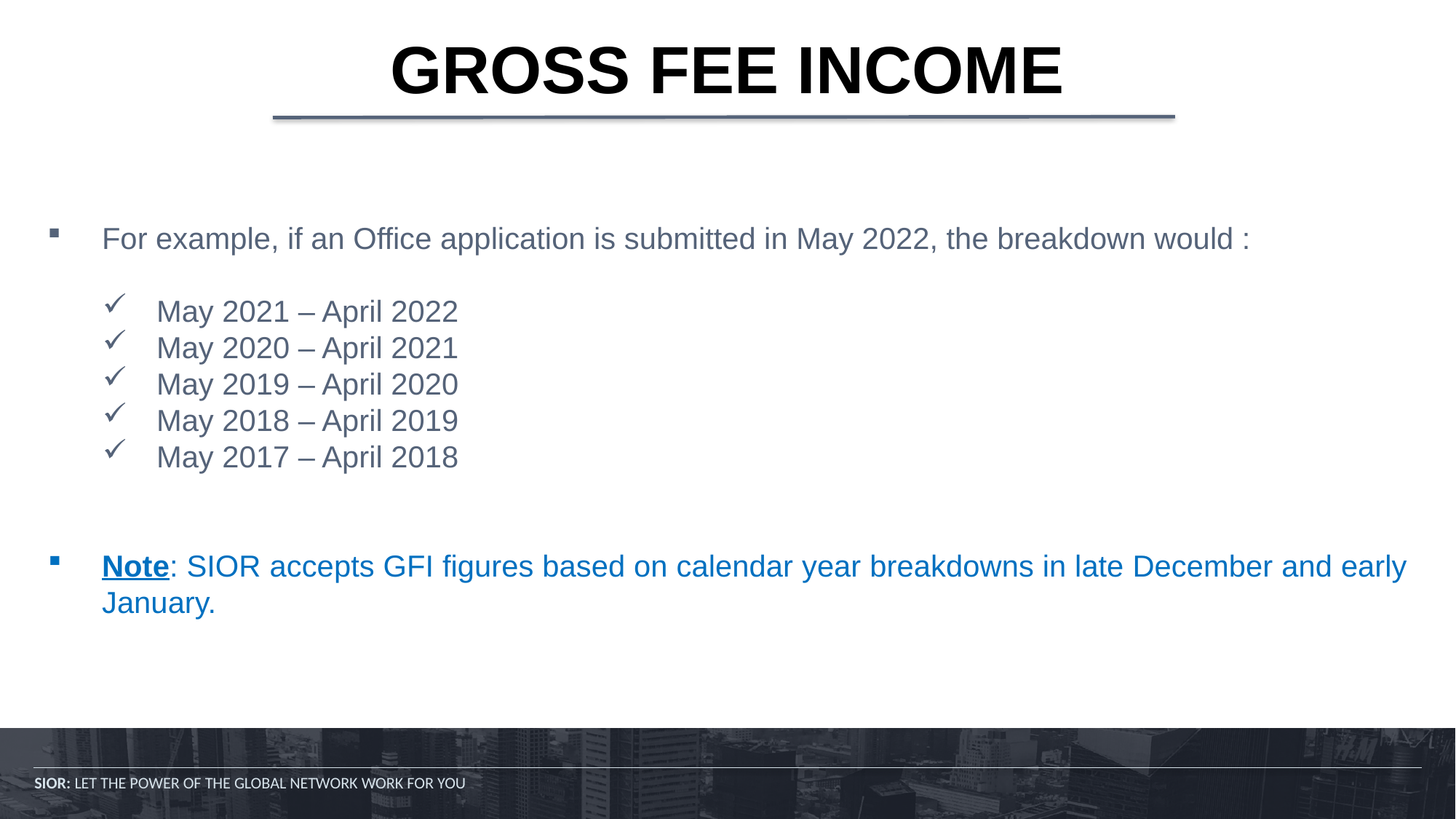

# GROSS FEE INCOME
For example, if an Office application is submitted in May 2022, the breakdown would :

May 2021 – April 2022
May 2020 – April 2021
May 2019 – April 2020
May 2018 – April 2019
May 2017 – April 2018

Note: SIOR accepts GFI figures based on calendar year breakdowns in late December and early January.